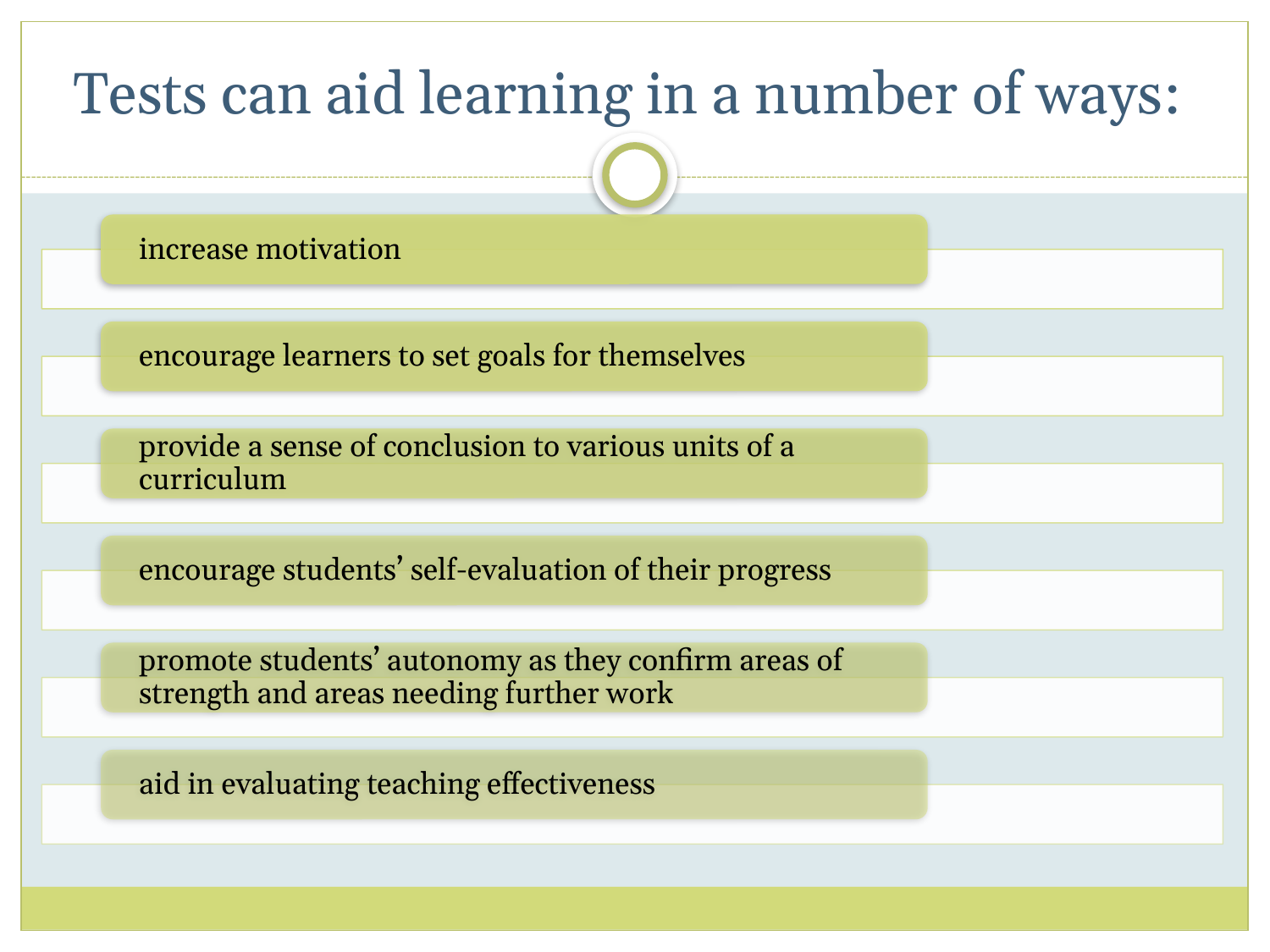

# Tests can aid learning in a number of ways:
increase motivation
encourage learners to set goals for themselves
provide a sense of conclusion to various units of a curriculum
encourage students’ self-evaluation of their progress
promote students’ autonomy as they confirm areas of strength and areas needing further work
aid in evaluating teaching effectiveness